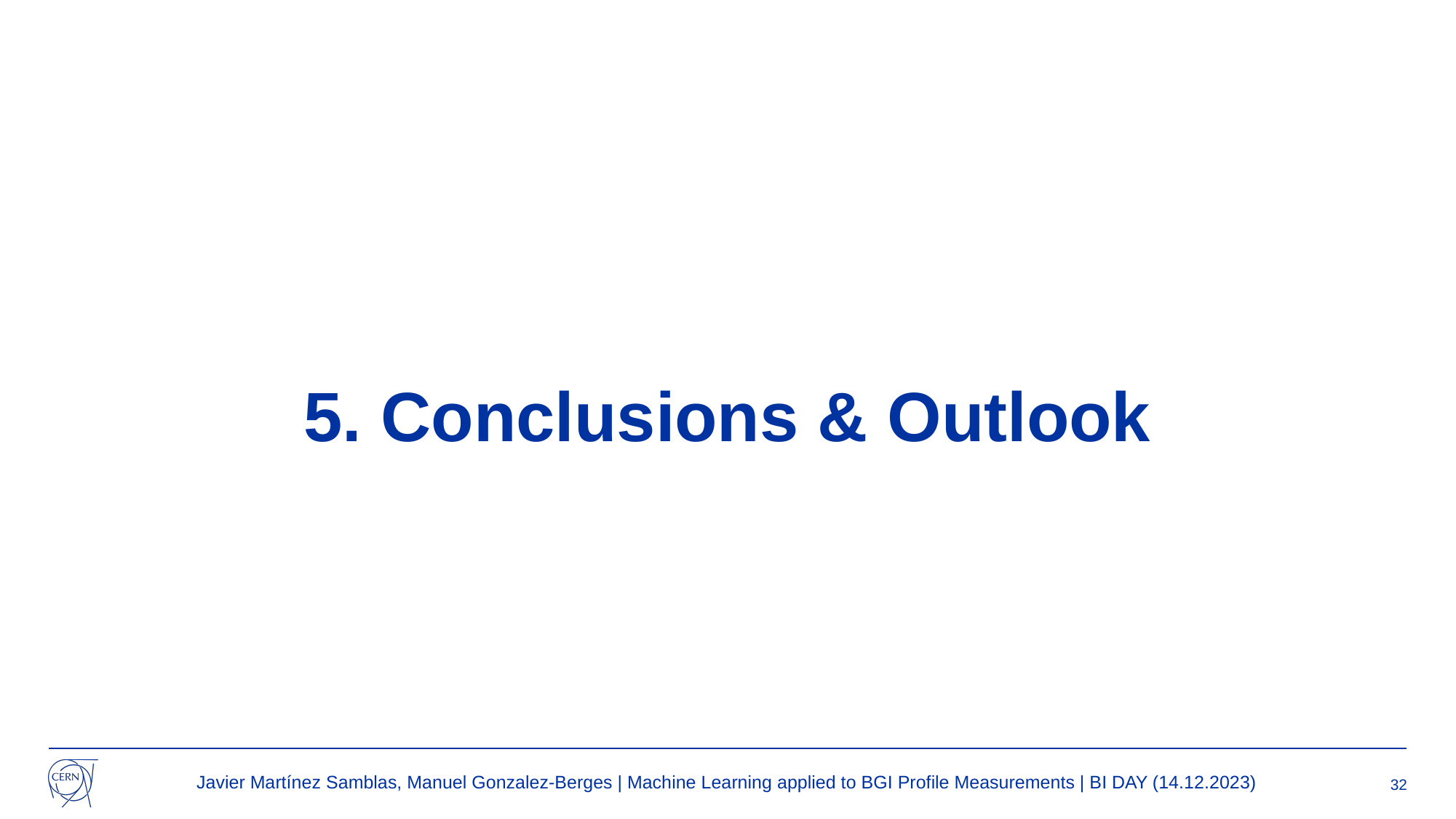

# 5. Conclusions & Outlook
32
Javier Martínez Samblas, Manuel Gonzalez-Berges | Machine Learning applied to BGI Profile Measurements | BI DAY (14.12.2023)